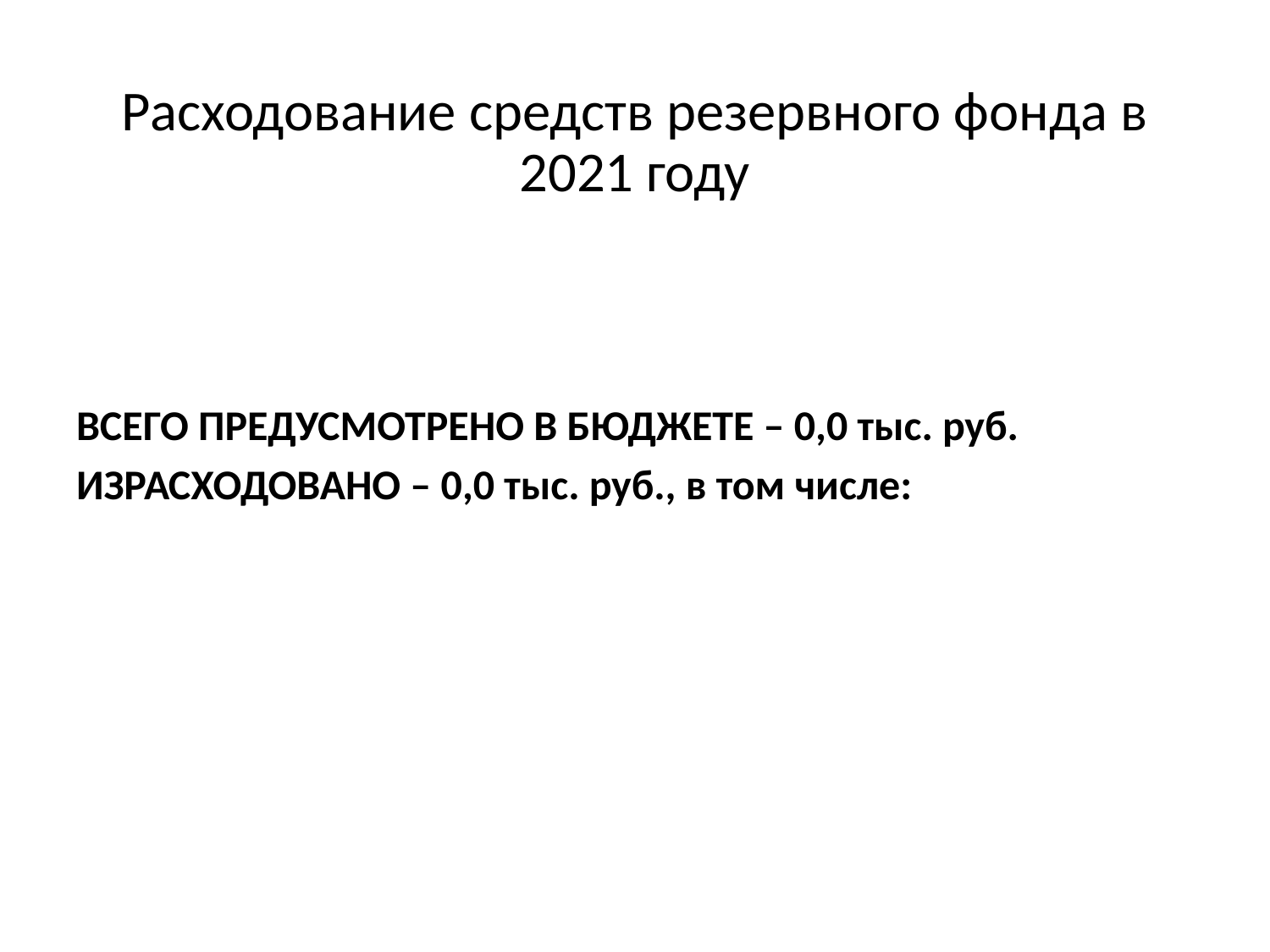

# Расходование средств резервного фонда в 2021 году

ВСЕГО ПРЕДУСМОТРЕНО В БЮДЖЕТЕ – 0,0 тыс. руб.
ИЗРАСХОДОВАНО – 0,0 тыс. руб., в том числе: